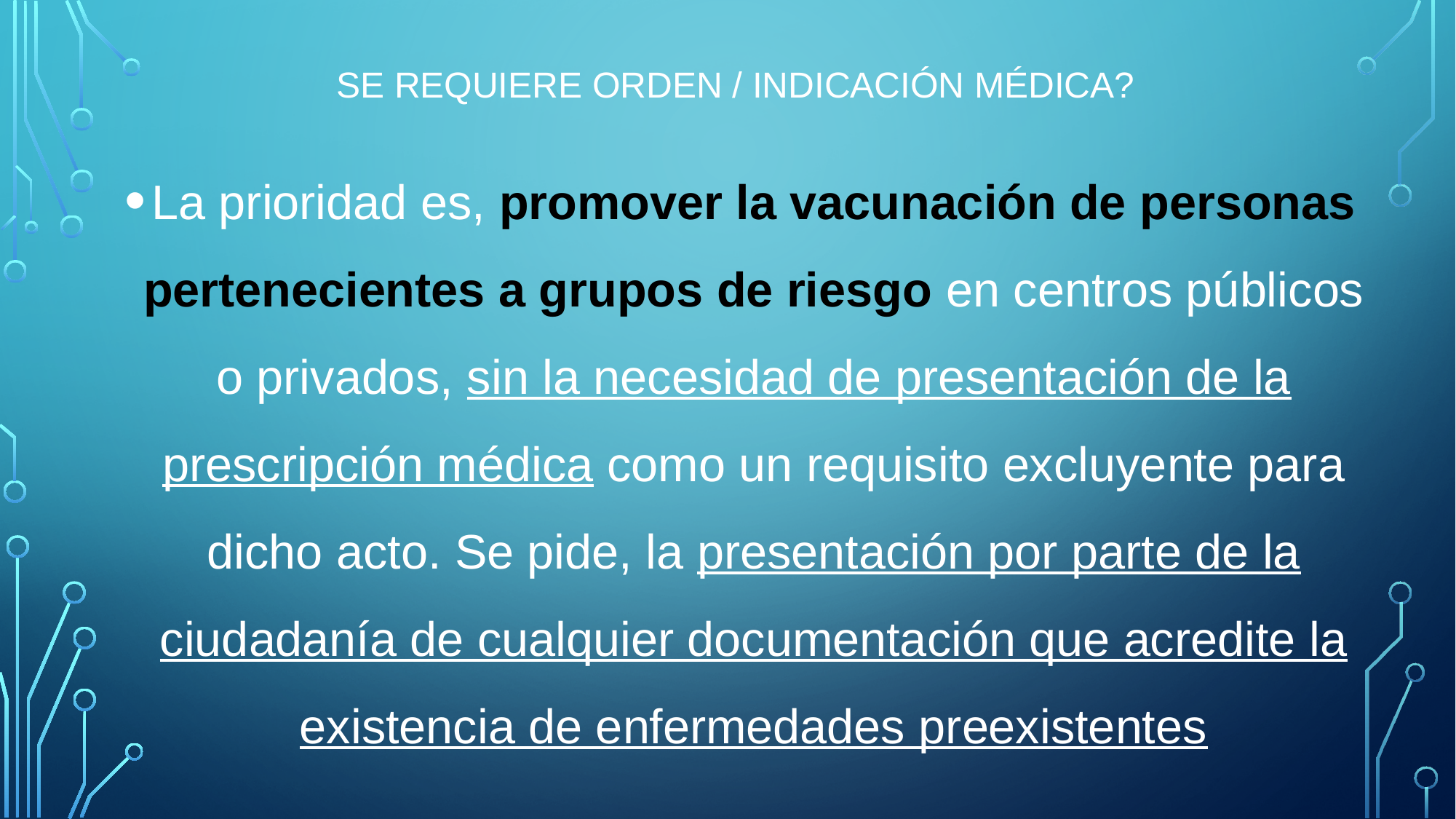

# SE REQUIERE ORDEN / INDICACIÓN MÉDICA?
La prioridad es, promover la vacunación de personas pertenecientes a grupos de riesgo en centros públicos o privados, sin la necesidad de presentación de la prescripción médica como un requisito excluyente para dicho acto. Se pide, la presentación por parte de la ciudadanía de cualquier documentación que acredite la existencia de enfermedades preexistentes